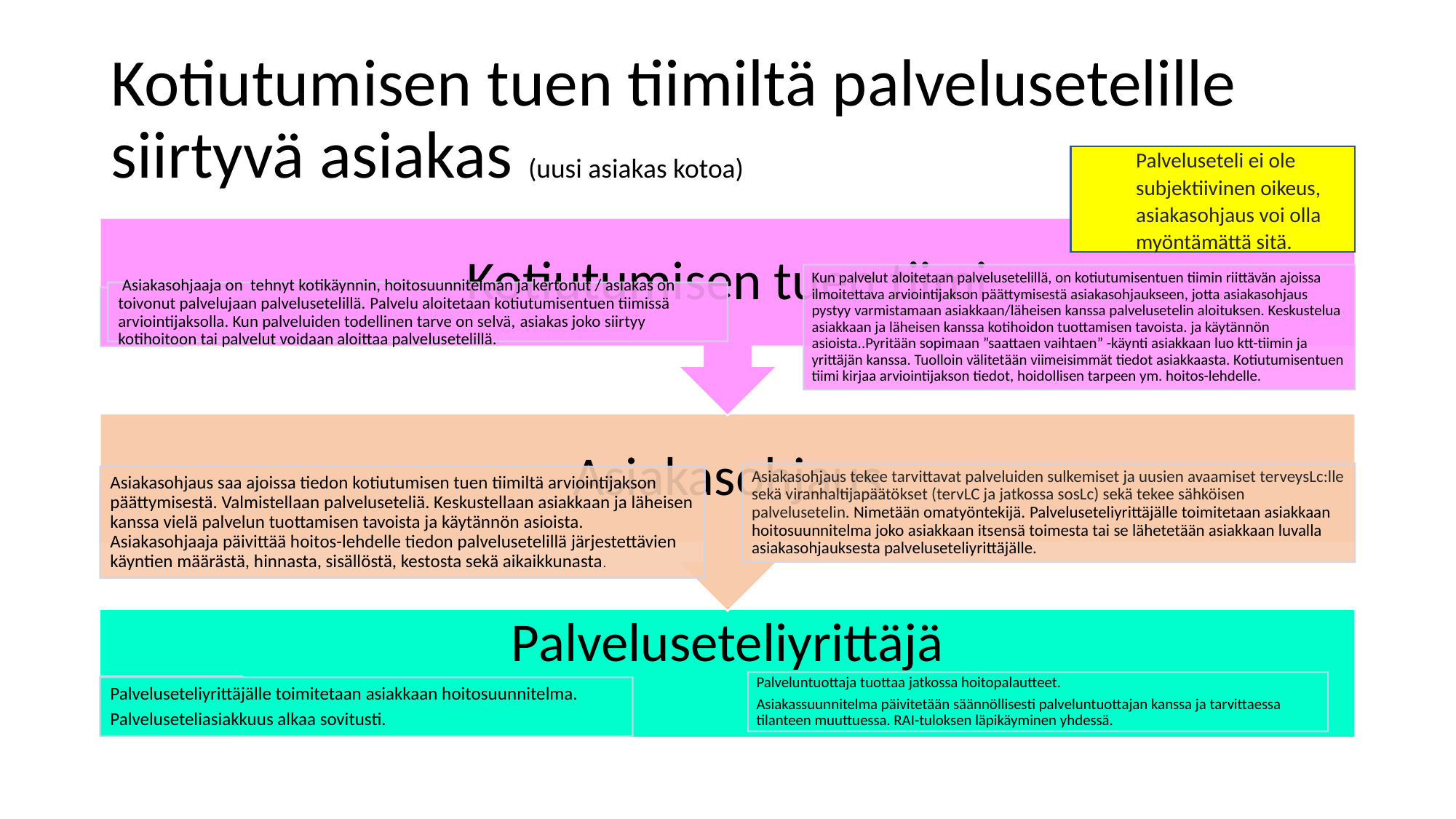

# Kotiutumisen tuen tiimiltä palvelusetelille siirtyvä asiakas (uusi asiakas kotoa)
Palveluseteli ei ole subjektiivinen oikeus, asiakasohjaus voi olla myöntämättä sitä.
Palveluseteliyrittäjä

Palveluseteliyrittäjälle toimitetaan asiakkaan hoitosuunnitelma.
Palveluseteliasiakkuus alkaa sovitusti.
Palveluntuottaja tuottaa jatkossa hoitopalautteet.
Asiakassuunnitelma päivitetään säännöllisesti palveluntuottajan kanssa ja tarvittaessa tilanteen muuttuessa. RAI-tuloksen läpikäyminen yhdessä.
Asiakasohjaus

Asiakasohjaus saa ajoissa tiedon kotiutumisen tuen tiimiltä arviointijakson päättymisestä. Valmistellaan palveluseteliä. Keskustellaan asiakkaan ja läheisen kanssa vielä palvelun tuottamisen tavoista ja käytännön asioista.  Asiakasohjaaja päivittää hoitos-lehdelle tiedon palvelusetelillä järjestettävien käyntien määrästä, hinnasta, sisällöstä, kestosta sekä aikaikkunasta.
Asiakasohjaus tekee tarvittavat palveluiden sulkemiset ja uusien avaamiset terveysLc:lle sekä viranhaltijapäätökset (tervLC ja jatkossa sosLc) sekä tekee sähköisen palvelusetelin. Nimetään omatyöntekijä. Palveluseteliyrittäjälle toimitetaan asiakkaan hoitosuunnitelma joko asiakkaan itsensä toimesta tai se lähetetään asiakkaan luvalla asiakasohjauksesta palveluseteliyrittäjälle.
Kotiutumisen tuen tiimi

 Asiakasohjaaja on  tehnyt kotikäynnin, hoitosuunnitelman ja kertonut / asiakas on toivonut palvelujaan palvelusetelillä. Palvelu aloitetaan kotiutumisentuen tiimissä arviointijaksolla. Kun palveluiden todellinen tarve on selvä, asiakas joko siirtyy kotihoitoon tai palvelut voidaan aloittaa palvelusetelillä.
Kun palvelut aloitetaan palvelusetelillä, on kotiutumisentuen tiimin riittävän ajoissa ilmoitettava arviointijakson päättymisestä asiakasohjaukseen, jotta asiakasohjaus pystyy varmistamaan asiakkaan/läheisen kanssa palvelusetelin aloituksen. Keskustelua asiakkaan ja läheisen kanssa kotihoidon tuottamisen tavoista. ja käytännön asioista..Pyritään sopimaan ”saattaen vaihtaen” -käynti asiakkaan luo ktt-tiimin ja yrittäjän kanssa. Tuolloin välitetään viimeisimmät tiedot asiakkaasta. Kotiutumisentuen tiimi kirjaa arviointijakson tiedot, hoidollisen tarpeen ym. hoitos-lehdelle.